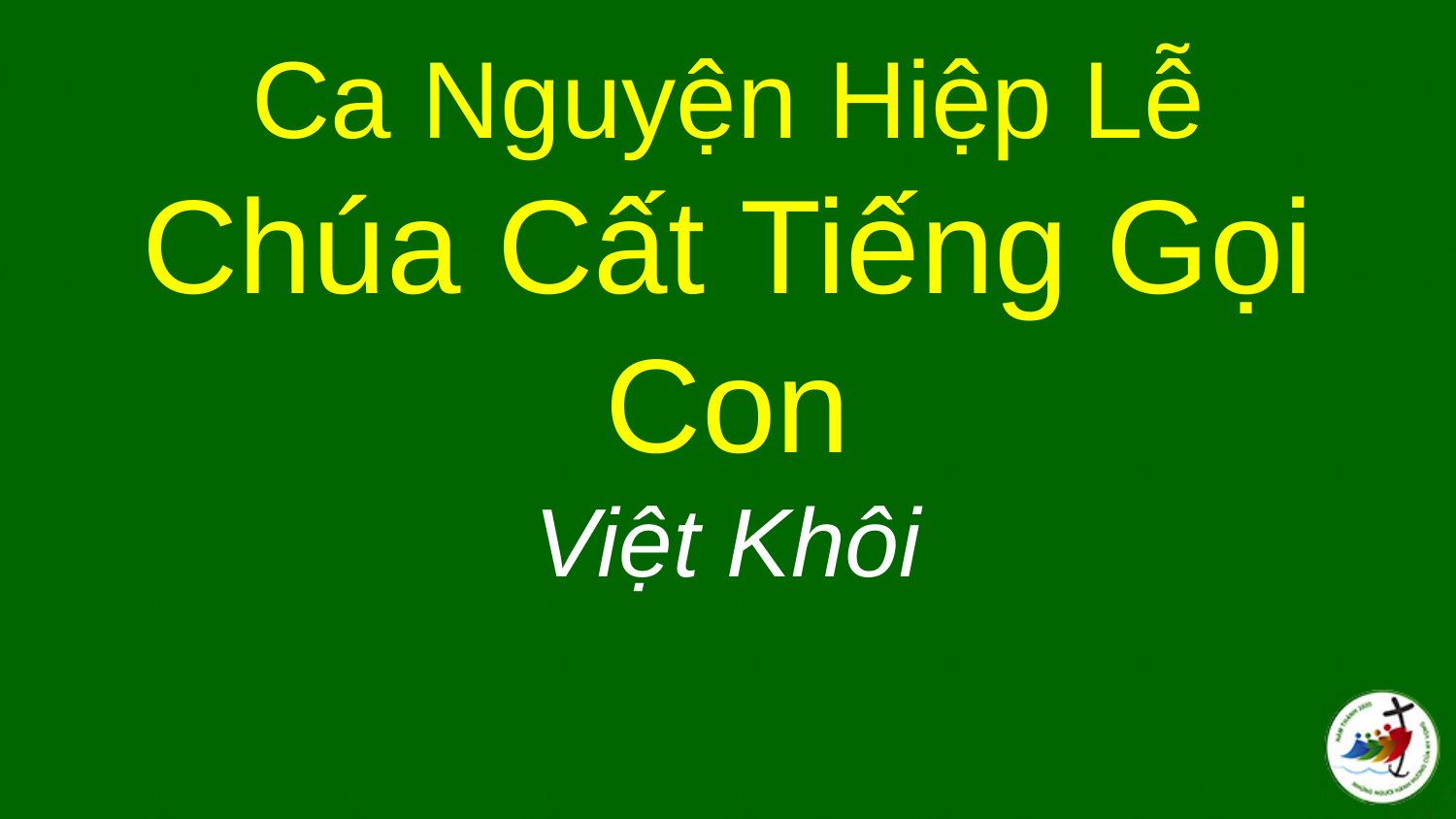

# Ca Nguyện Hiệp Lễ Chúa Cất Tiếng Gọi Con Việt Khôi